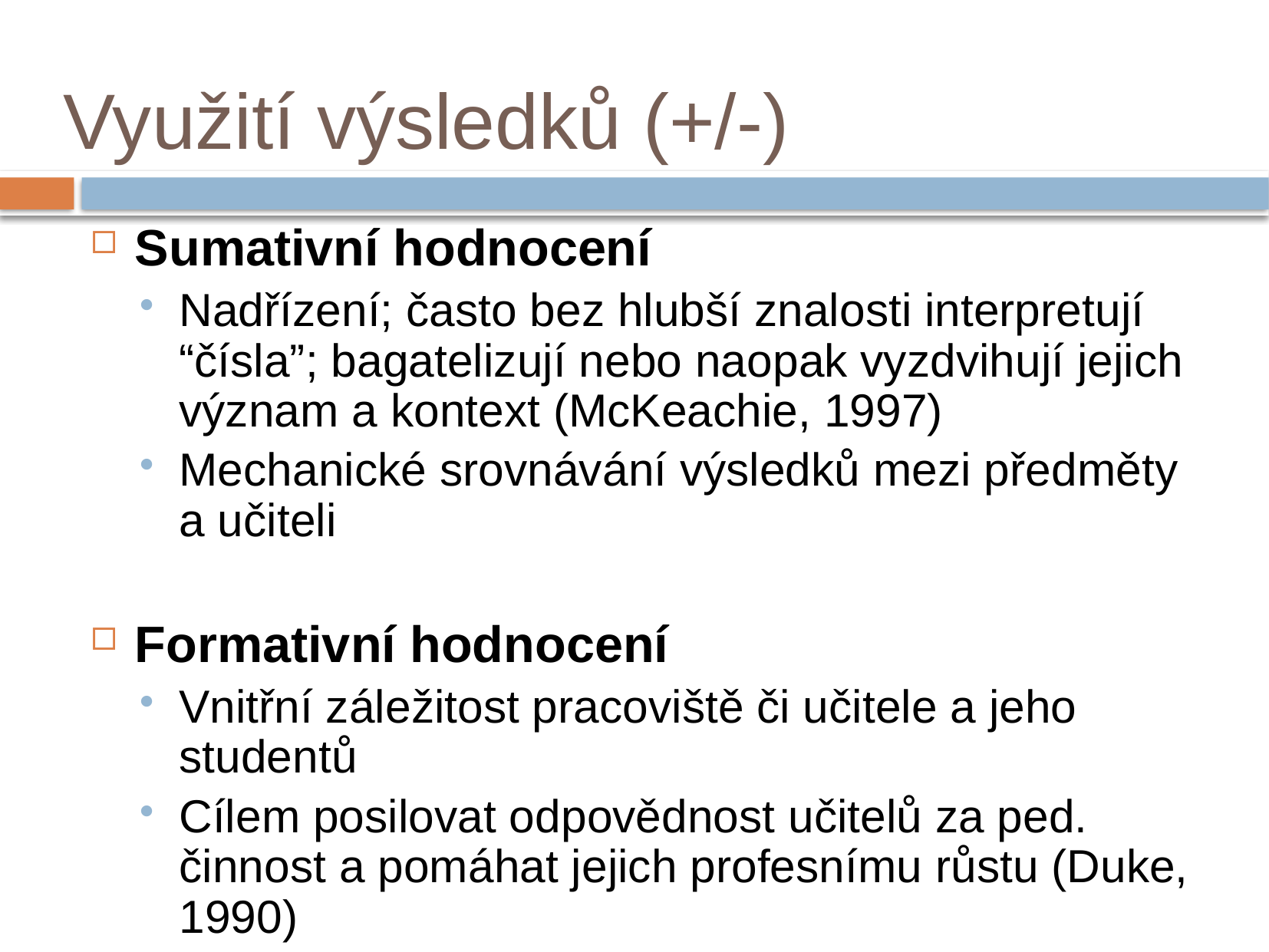

# Využití výsledků (+/-)
Sumativní hodnocení
Nadřízení; často bez hlubší znalosti interpretují “čísla”; bagatelizují nebo naopak vyzdvihují jejich význam a kontext (McKeachie, 1997)
Mechanické srovnávání výsledků mezi předměty a učiteli

Formativní hodnocení
Vnitřní záležitost pracoviště či učitele a jeho studentů
Cílem posilovat odpovědnost učitelů za ped. činnost a pomáhat jejich profesnímu růstu (Duke, 1990)